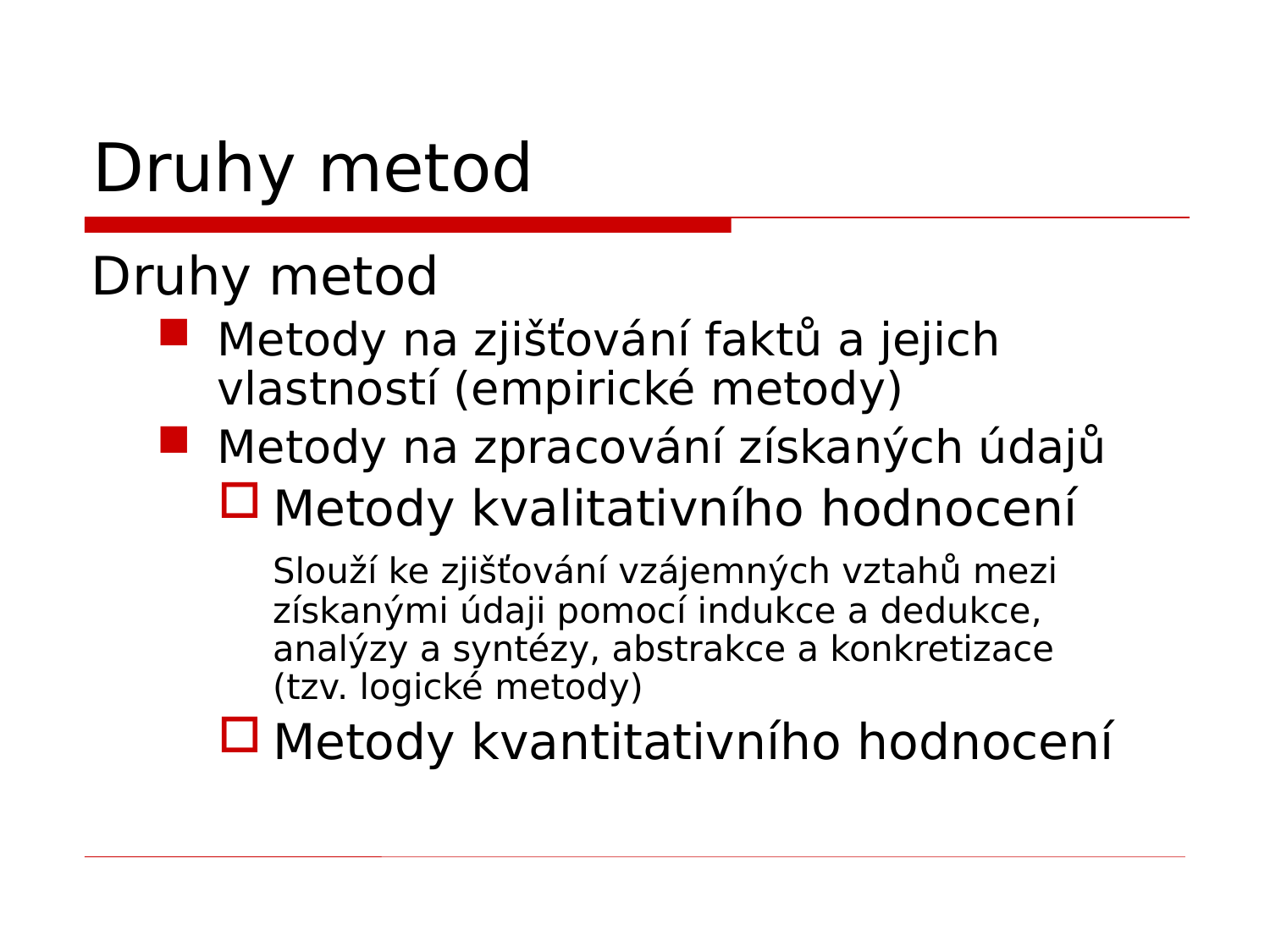

# Druhy metod
Druhy metod
Metody na zjišťování faktů a jejich vlastností (empirické metody)
Metody na zpracování získaných údajů
Metody kvalitativního hodnocení
	Slouží ke zjišťování vzájemných vztahů mezi získanými údaji pomocí indukce a dedukce, analýzy a syntézy, abstrakce a konkretizace (tzv. logické metody)
Metody kvantitativního hodnocení